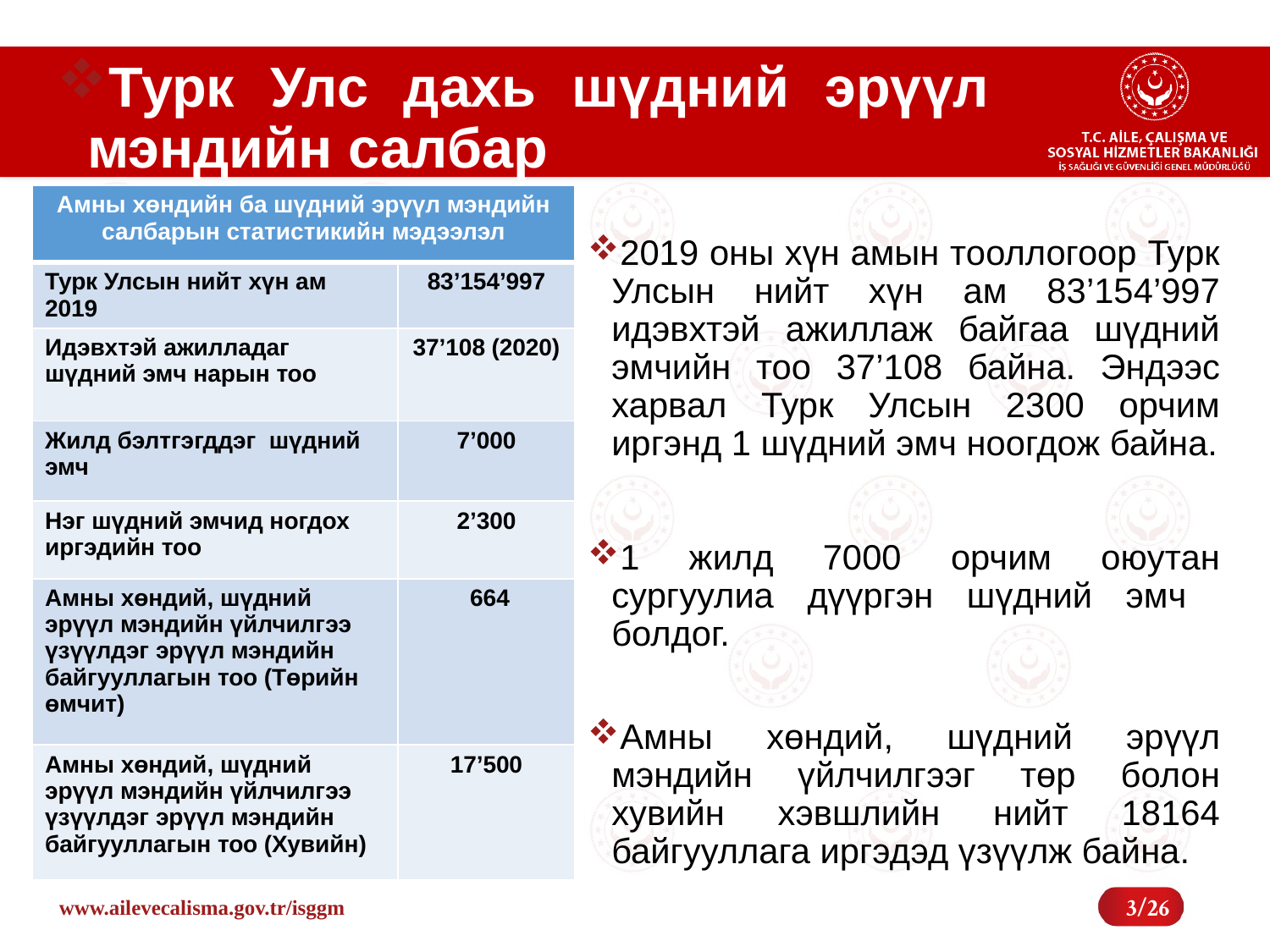

# Турк Улс дахь шүдний эрүүл мэндийн салбар
| Амны хөндийн ба шүдний эрүүл мэндийн салбарын статистикийн мэдээлэл |  |
| --- | --- |
| Турк Улсын нийт хүн ам 2019 | 83’154’997 |
| Идэвхтэй ажилладаг шүдний эмч нарын тоо | 37’108 (2020) |
| Жилд бэлтгэгддэг шүдний эмч | 7’000 |
| Нэг шүдний эмчид ногдох иргэдийн тоо | 2’300 |
| Амны хөндий, шүдний эрүүл мэндийн үйлчилгээ үзүүлдэг эрүүл мэндийн байгууллагын тоо (Төрийн өмчит) | 664 |
| Амны хөндий, шүдний эрүүл мэндийн үйлчилгээ үзүүлдэг эрүүл мэндийн байгууллагын тоо (Хувийн) | 17’500 |
Resim
2019 оны хүн амын тооллогоор Турк Улсын нийт хүн ам 83’154’997 идэвхтэй ажиллаж байгаа шүдний эмчийн тоо 37’108 байна. Эндээс харвал Турк Улсын 2300 орчим иргэнд 1 шүдний эмч ноогдож байна.

1 жилд 7000 орчим оюутан сургуулиа дүүргэн шүдний эмч  болдог.

Амны хөндий, шүдний эрүүл мэндийн үйлчилгээг төр болон хувийн хэвшлийн нийт 18164 байгууллага иргэдэд үзүүлж байна.

3/26